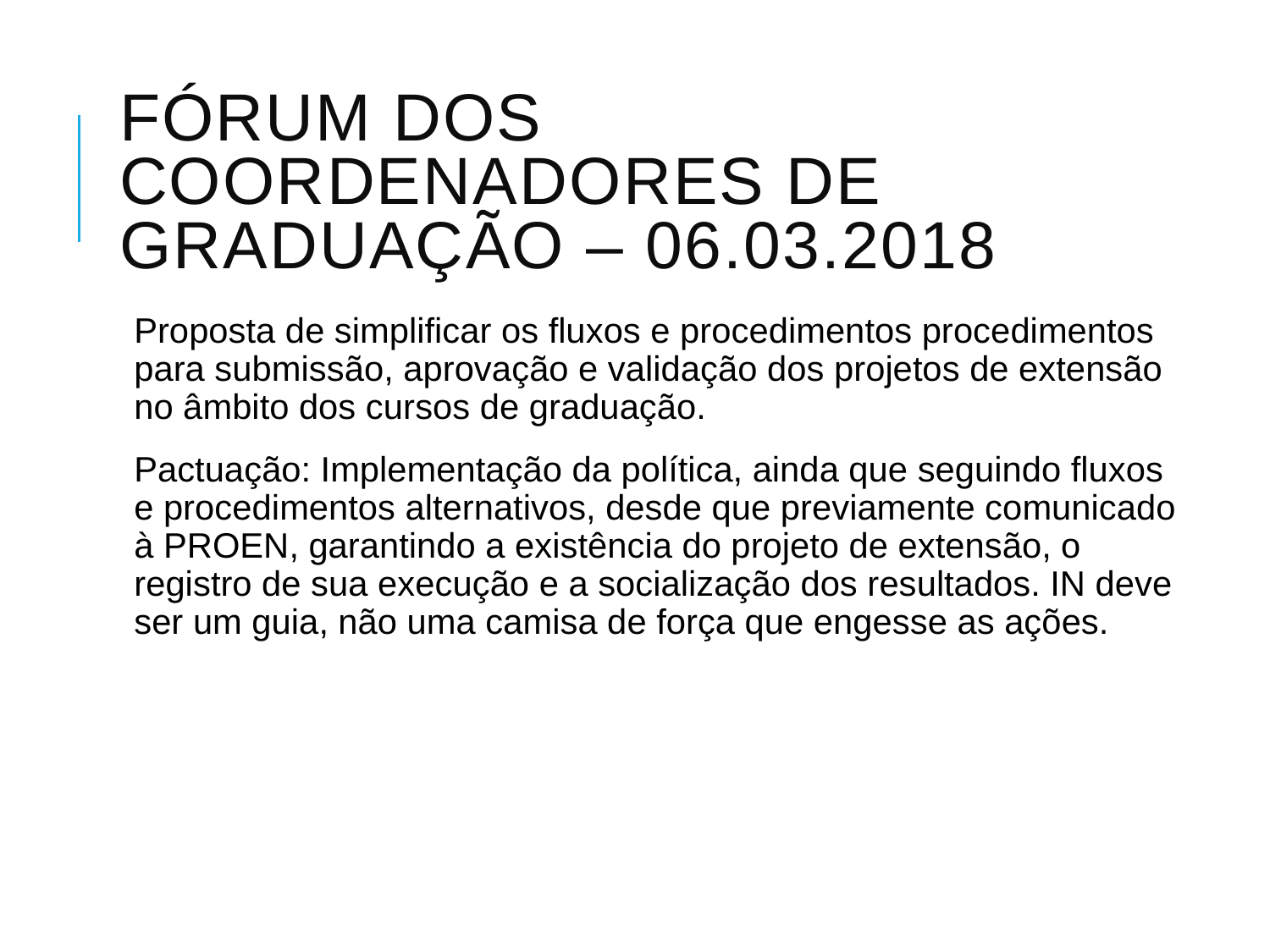

# Fórum dos Coordenadores de Graduação – 06.03.2018
Proposta de simplificar os fluxos e procedimentos procedimentos para submissão, aprovação e validação dos projetos de extensão no âmbito dos cursos de graduação.
Pactuação: Implementação da política, ainda que seguindo fluxos e procedimentos alternativos, desde que previamente comunicado à PROEN, garantindo a existência do projeto de extensão, o registro de sua execução e a socialização dos resultados. IN deve ser um guia, não uma camisa de força que engesse as ações.